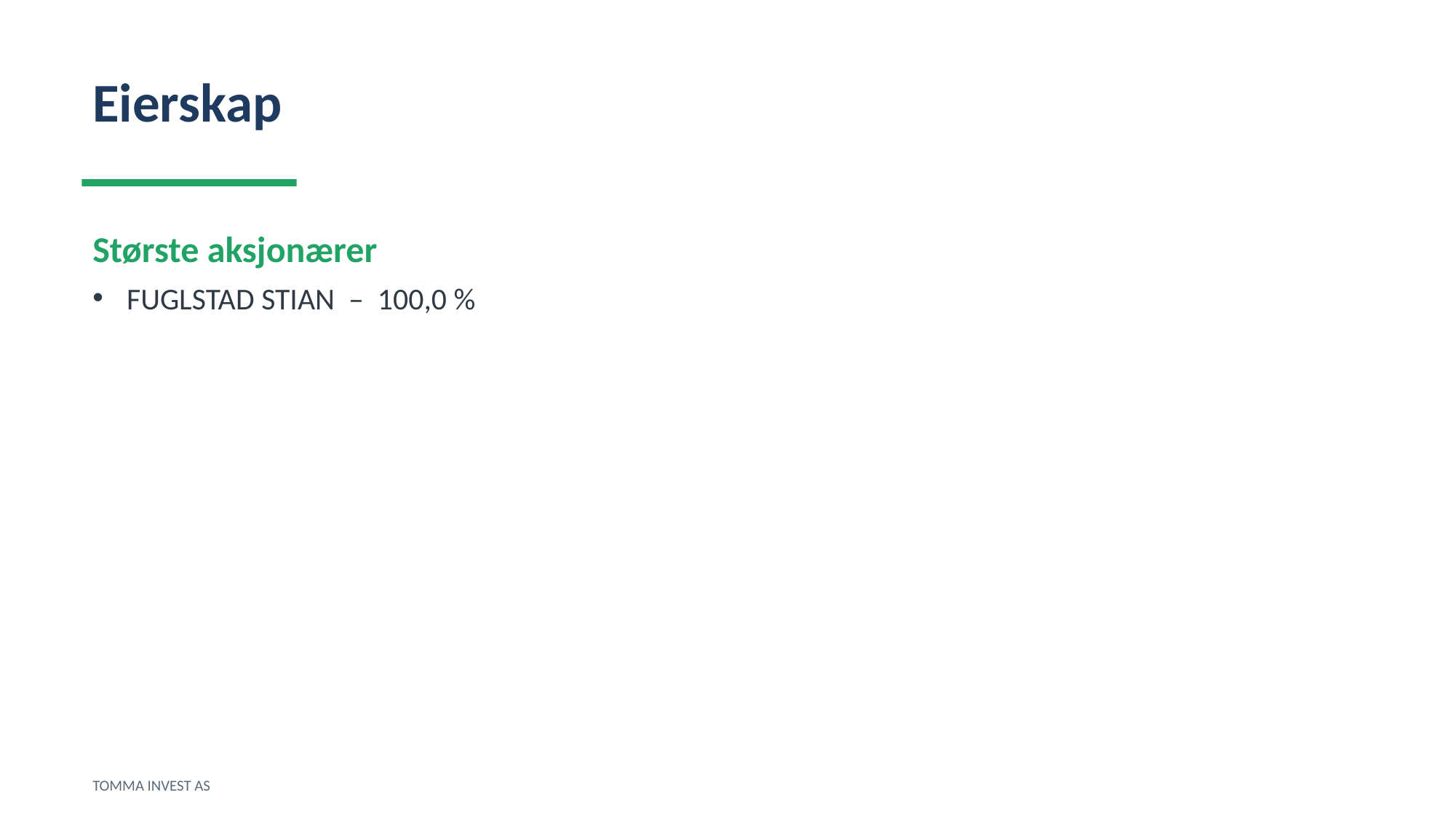

Eierskap

Største aksjonærer
FUGLSTAD STIAN  –  100,0 %
TOMMA INVEST AS